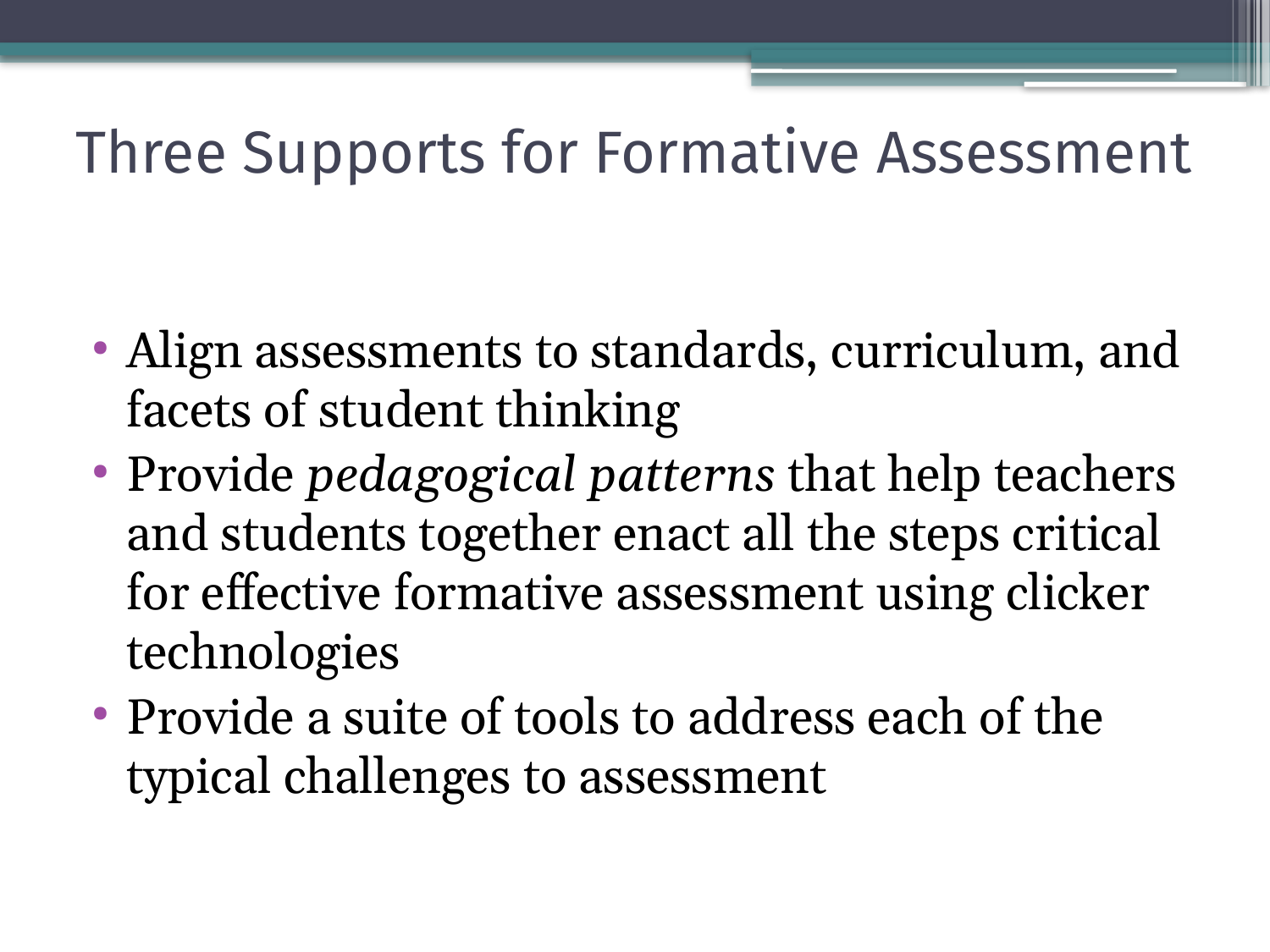

# Three Supports for Formative Assessment
Align assessments to standards, curriculum, and facets of student thinking
Provide pedagogical patterns that help teachers and students together enact all the steps critical for effective formative assessment using clicker technologies
Provide a suite of tools to address each of the typical challenges to assessment